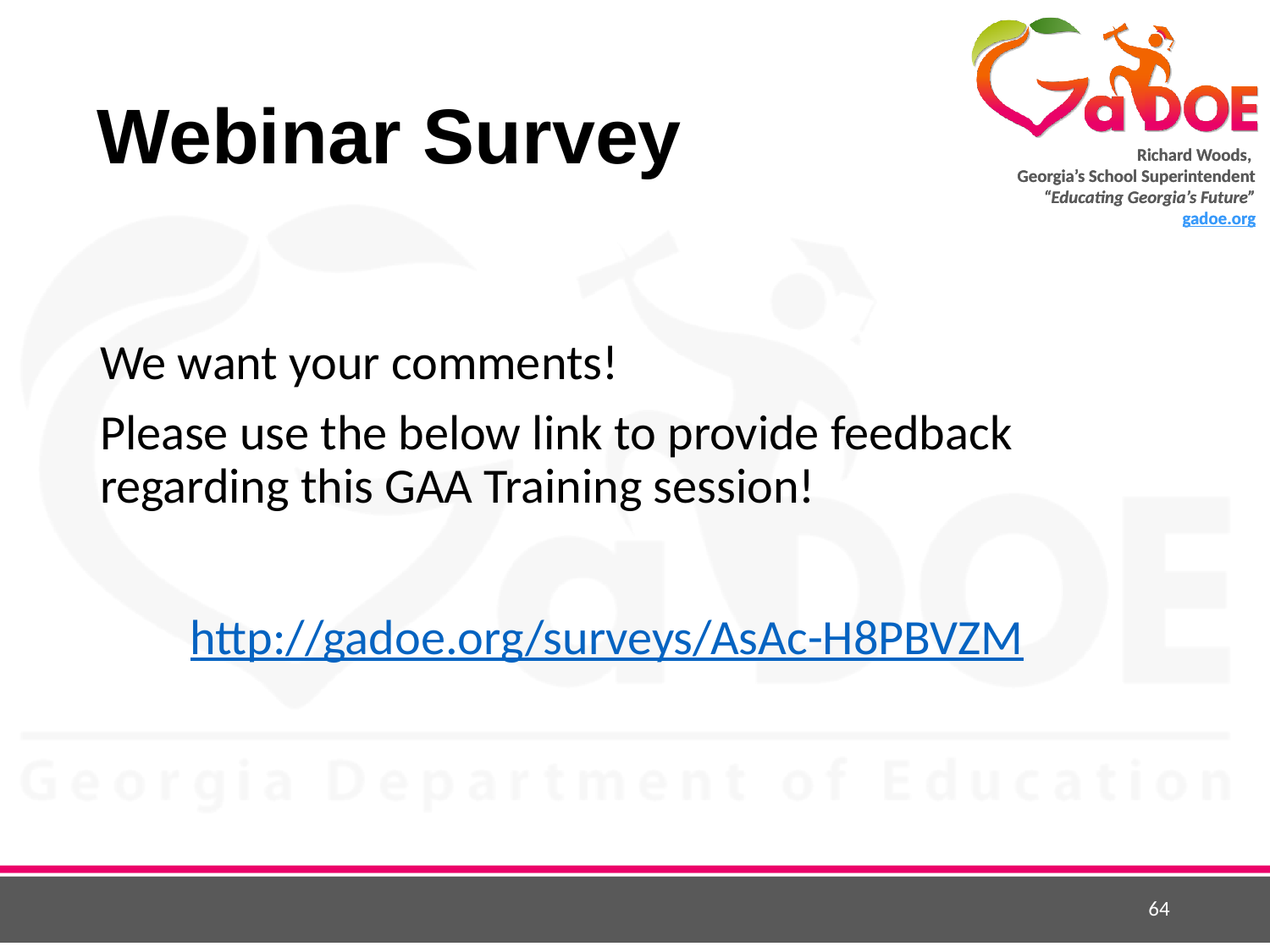

# Webinar Survey

We want your comments!
Please use the below link to provide feedback regarding this GAA Training session!

http://gadoe.org/surveys/AsAc-H8PBVZM
64